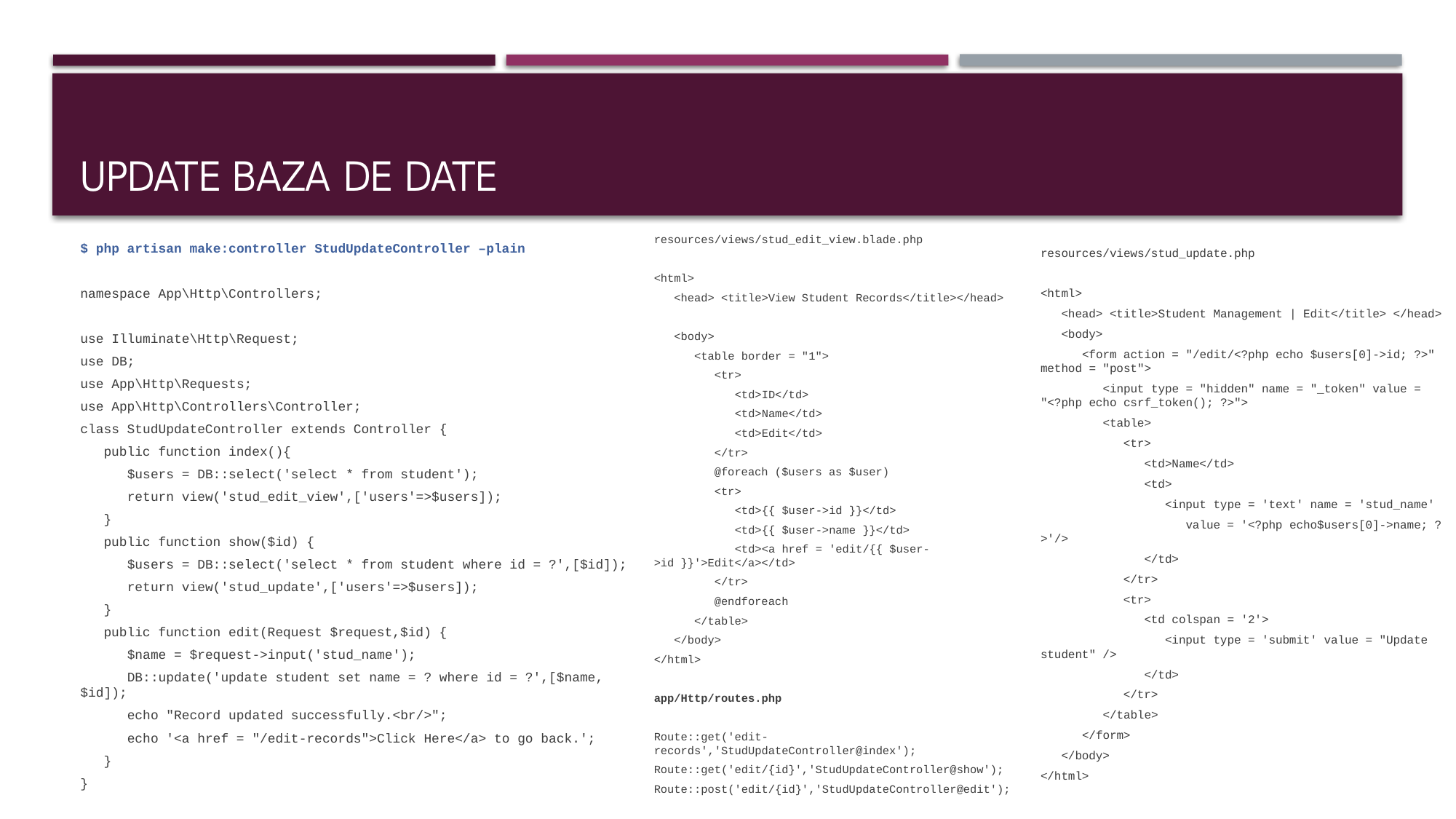

# UPDATE BAZA de date
resources/views/stud_update.php

<html>
   <head> <title>Student Management | Edit</title> </head>
   <body>
      <form action = "/edit/<?php echo $users[0]->id; ?>" method = "post">
         <input type = "hidden" name = "_token" value = "<?php echo csrf_token(); ?>">
         <table>
            <tr>
               <td>Name</td>
               <td>
                  <input type = 'text' name = 'stud_name'
                     value = '<?php echo$users[0]->name; ?>'/>
               </td>
            </tr>
            <tr>
               <td colspan = '2'>
                  <input type = 'submit' value = "Update student" />
               </td>
            </tr>
         </table>
      </form>
   </body>
</html>
resources/views/stud_edit_view.blade.php

<html>
   <head> <title>View Student Records</title></head>

   <body>
      <table border = "1">
         <tr>
            <td>ID</td>
            <td>Name</td>
            <td>Edit</td>
         </tr>
         @foreach ($users as $user)
         <tr>
            <td>{{ $user->id }}</td>
            <td>{{ $user->name }}</td>
            <td><a href = 'edit/{{ $user->id }}'>Edit</a></td>
         </tr>
         @endforeach
      </table>
   </body>
</html>

app/Http/routes.php

Route::get('edit-records','StudUpdateController@index');
Route::get('edit/{id}','StudUpdateController@show');
Route::post('edit/{id}','StudUpdateController@edit');
$ php artisan make:controller StudUpdateController –plain

namespace App\Http\Controllers;

use Illuminate\Http\Request;
use DB;
use App\Http\Requests;
use App\Http\Controllers\Controller;
class StudUpdateController extends Controller {
   public function index(){
      $users = DB::select('select * from student');
      return view('stud_edit_view',['users'=>$users]);
   }
   public function show($id) {
      $users = DB::select('select * from student where id = ?',[$id]);
      return view('stud_update',['users'=>$users]);
   }
   public function edit(Request $request,$id) {
      $name = $request->input('stud_name');
      DB::update('update student set name = ? where id = ?',[$name,$id]);
      echo "Record updated successfully.<br/>";
      echo '<a href = "/edit-records">Click Here</a> to go back.';
   }
}